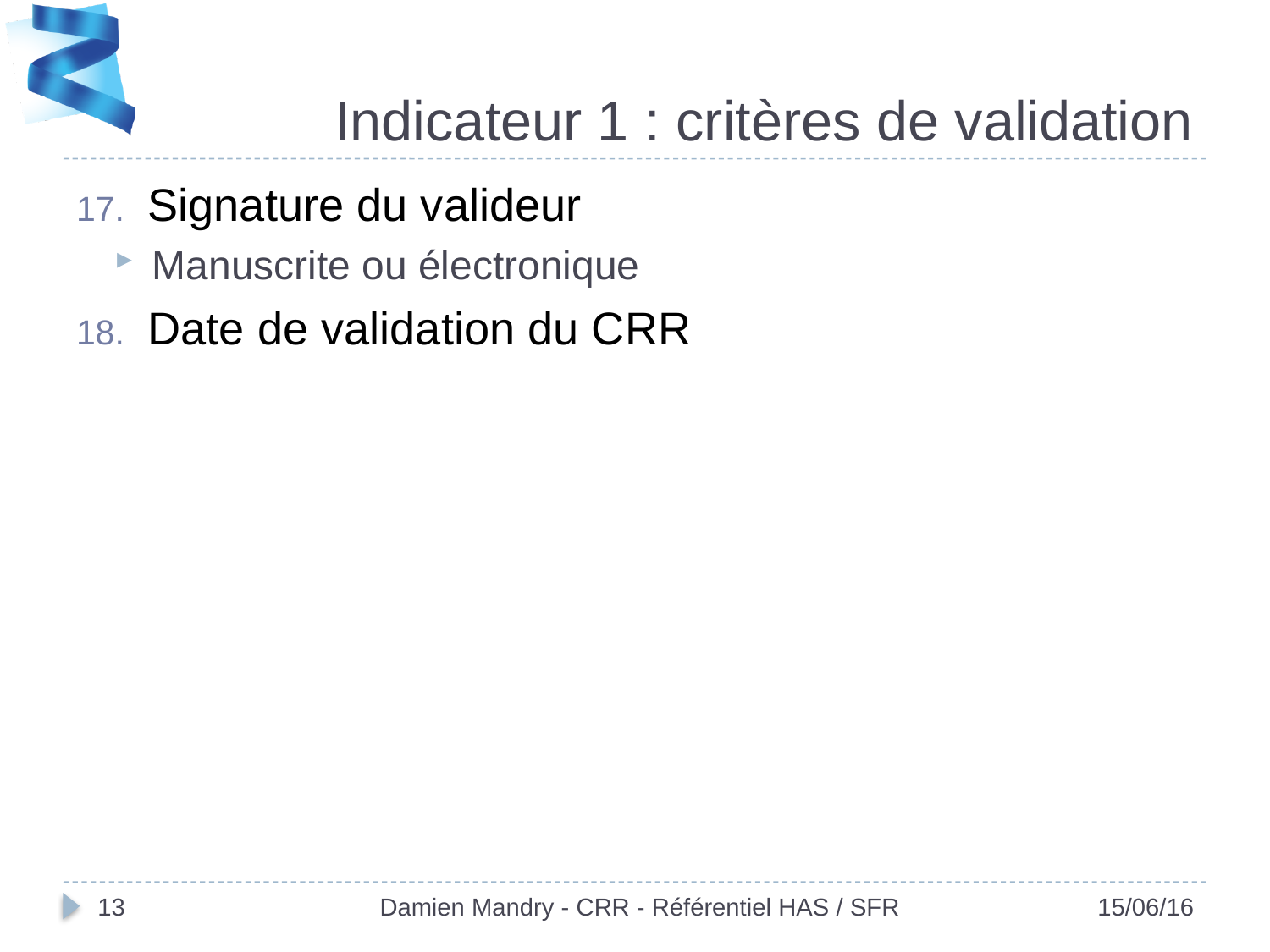

# Indicateur 1 : critères de validation
Signature du valideur
Manuscrite ou électronique
Date de validation du CRR
13
Damien Mandry - CRR - Référentiel HAS / SFR
15/06/16